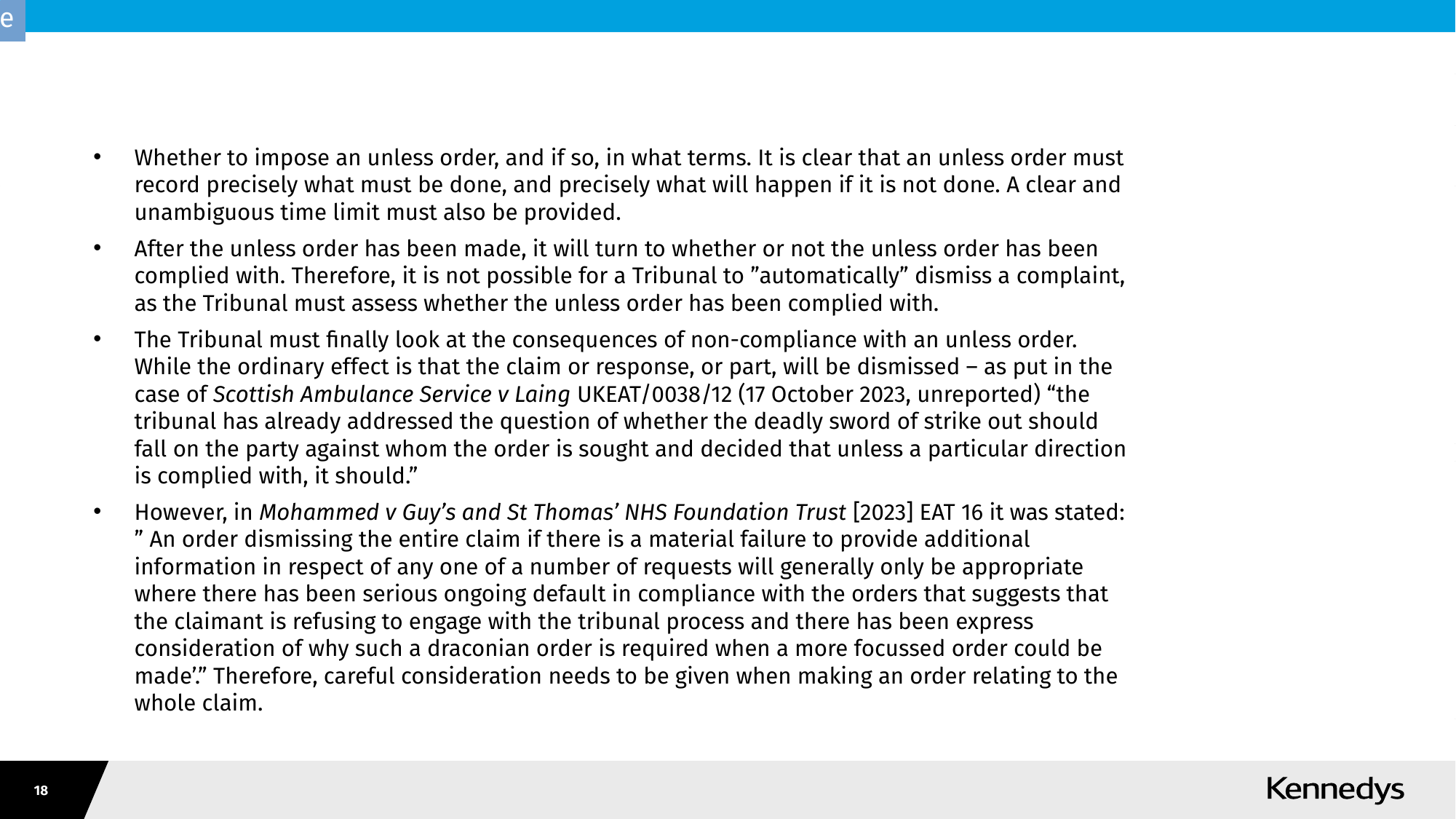

#
Whether to impose an unless order, and if so, in what terms. It is clear that an unless order must record precisely what must be done, and precisely what will happen if it is not done. A clear and unambiguous time limit must also be provided.
After the unless order has been made, it will turn to whether or not the unless order has been complied with. Therefore, it is not possible for a Tribunal to ”automatically” dismiss a complaint, as the Tribunal must assess whether the unless order has been complied with.
The Tribunal must finally look at the consequences of non-compliance with an unless order. While the ordinary effect is that the claim or response, or part, will be dismissed – as put in the case of Scottish Ambulance Service v Laing UKEAT/0038/12 (17 October 2023, unreported) “the tribunal has already addressed the question of whether the deadly sword of strike out should fall on the party against whom the order is sought and decided that unless a particular direction is complied with, it should.”
However, in Mohammed v Guy’s and St Thomas’ NHS Foundation Trust [2023] EAT 16 it was stated: ” An order dismissing the entire claim if there is a material failure to provide additional information in respect of any one of a number of requests will generally only be appropriate where there has been serious ongoing default in compliance with the orders that suggests that the claimant is refusing to engage with the tribunal process and there has been express consideration of why such a draconian order is required when a more focussed order could be made’.” Therefore, careful consideration needs to be given when making an order relating to the whole claim.